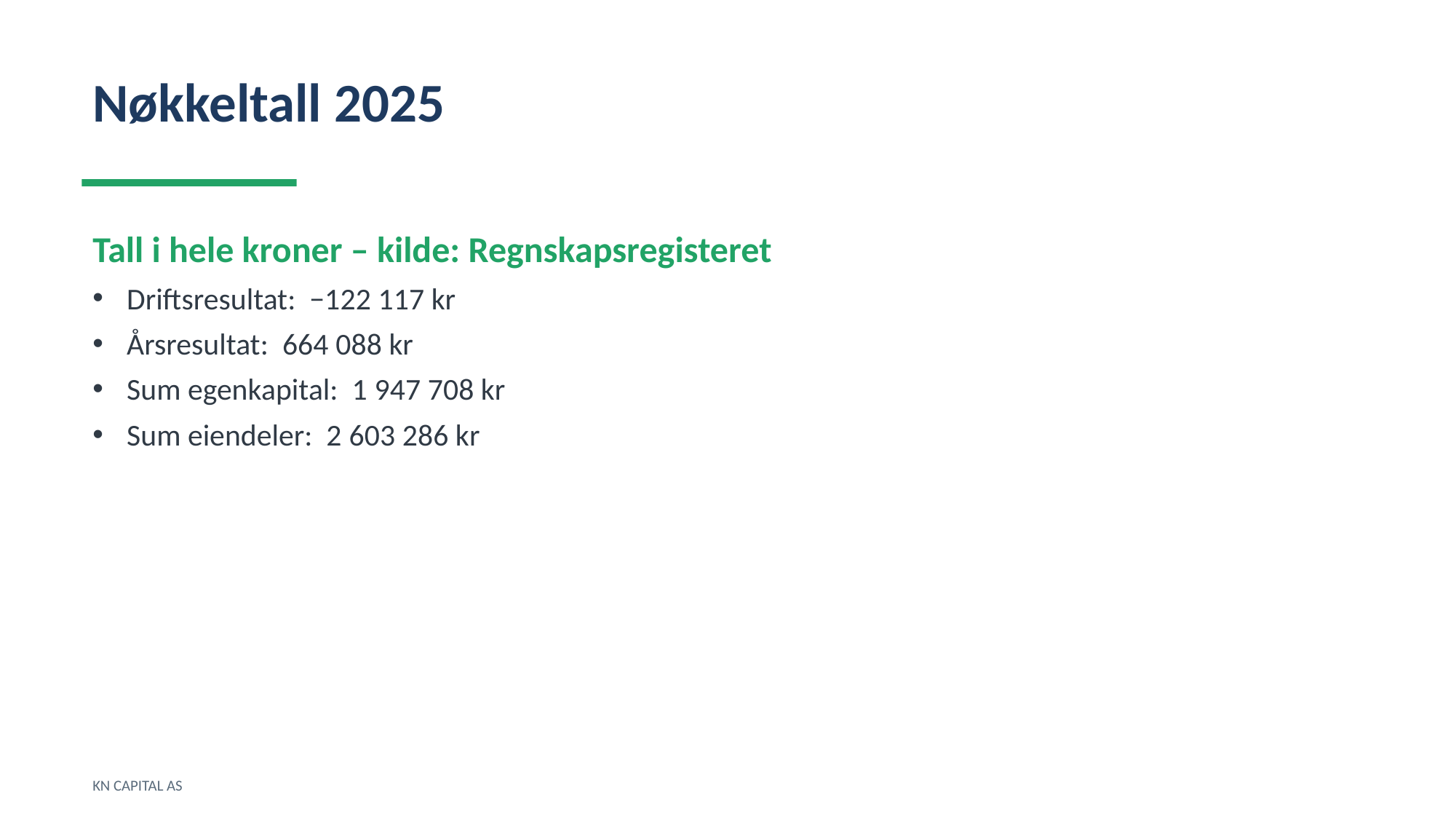

Nøkkeltall 2025

Tall i hele kroner – kilde: Regnskapsregisteret
Driftsresultat:  −122 117 kr
Årsresultat:  664 088 kr
Sum egenkapital:  1 947 708 kr
Sum eiendeler:  2 603 286 kr
KN CAPITAL AS